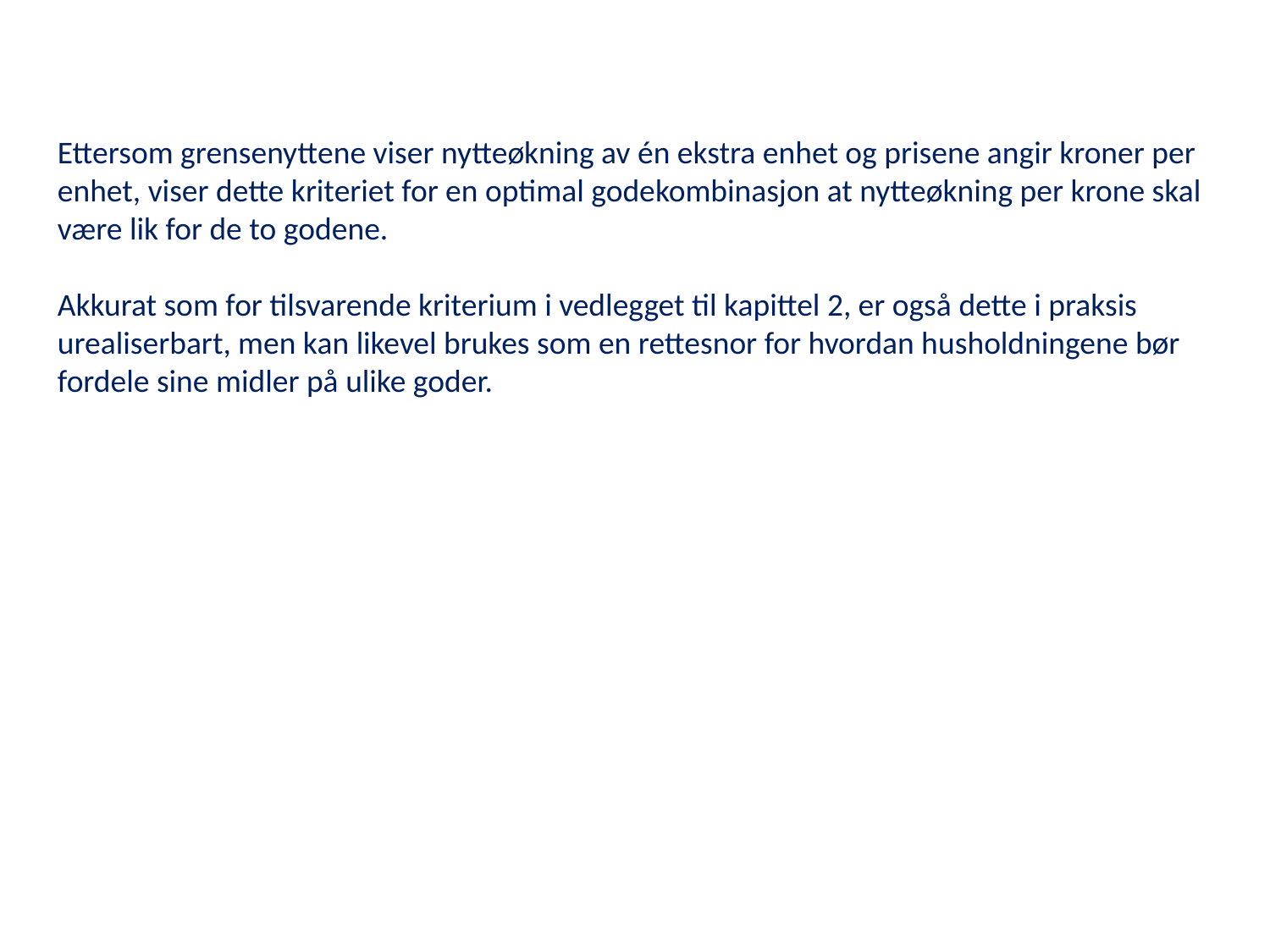

Ettersom grensenyttene viser nytteøkning av én ekstra enhet og prisene angir kroner per enhet, viser dette kriteriet for en optimal godekombinasjon at nytteøkning per krone skal være lik for de to godene.

Akkurat som for tilsvarende kriterium i vedlegget til kapittel 2, er også dette i praksis urealiserbart, men kan likevel brukes som en rettesnor for hvordan husholdningene bør fordele sine midler på ulike goder.